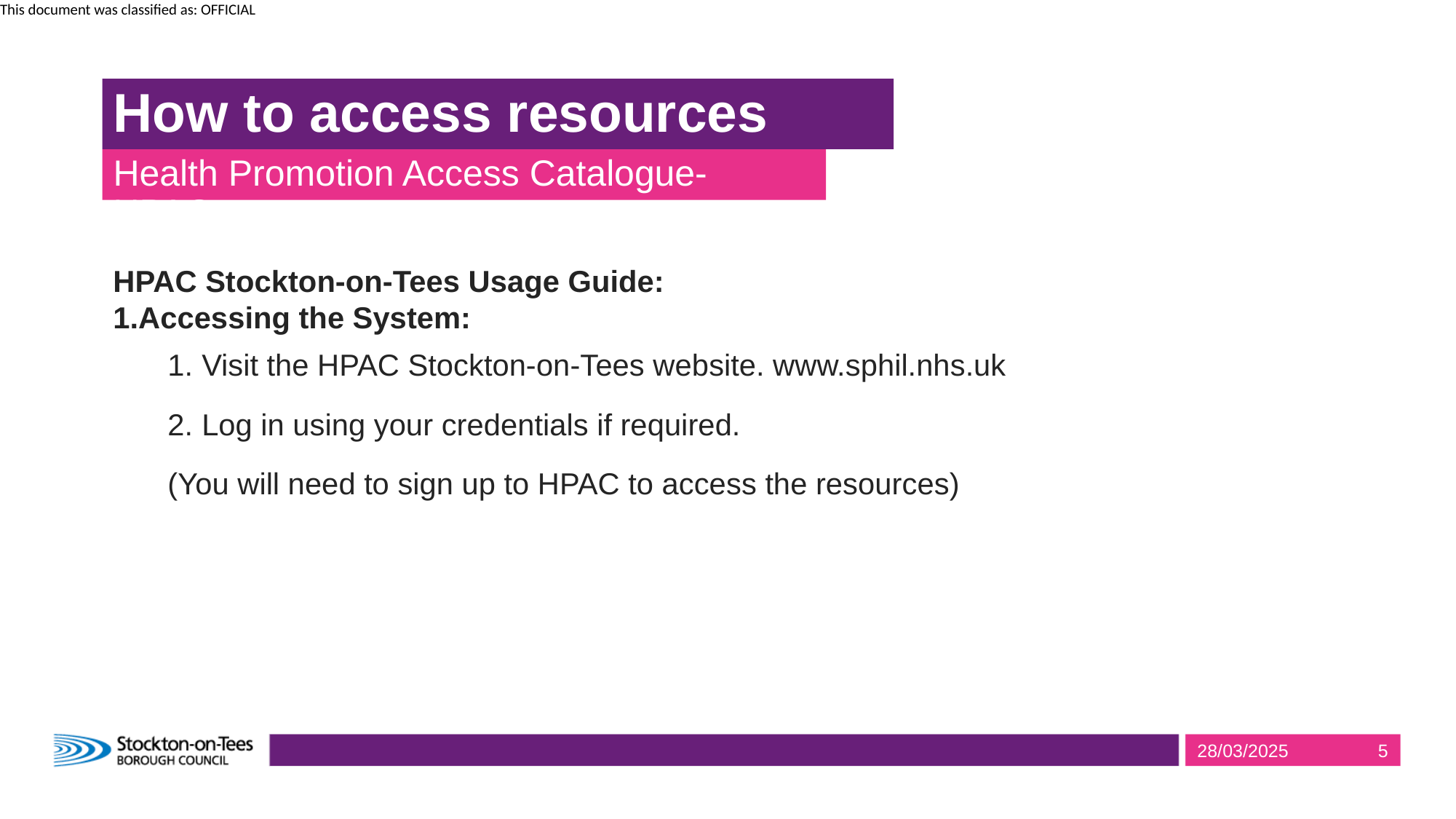

# How to access resources
Health Promotion Access Catalogue- HPAC
HPAC Stockton-on-Tees Usage Guide:
Accessing the System:
Visit the HPAC Stockton-on-Tees website. www.sphil.nhs.uk
Log in using your credentials if required.
(You will need to sign up to HPAC to access the resources)
28/03/2025
5